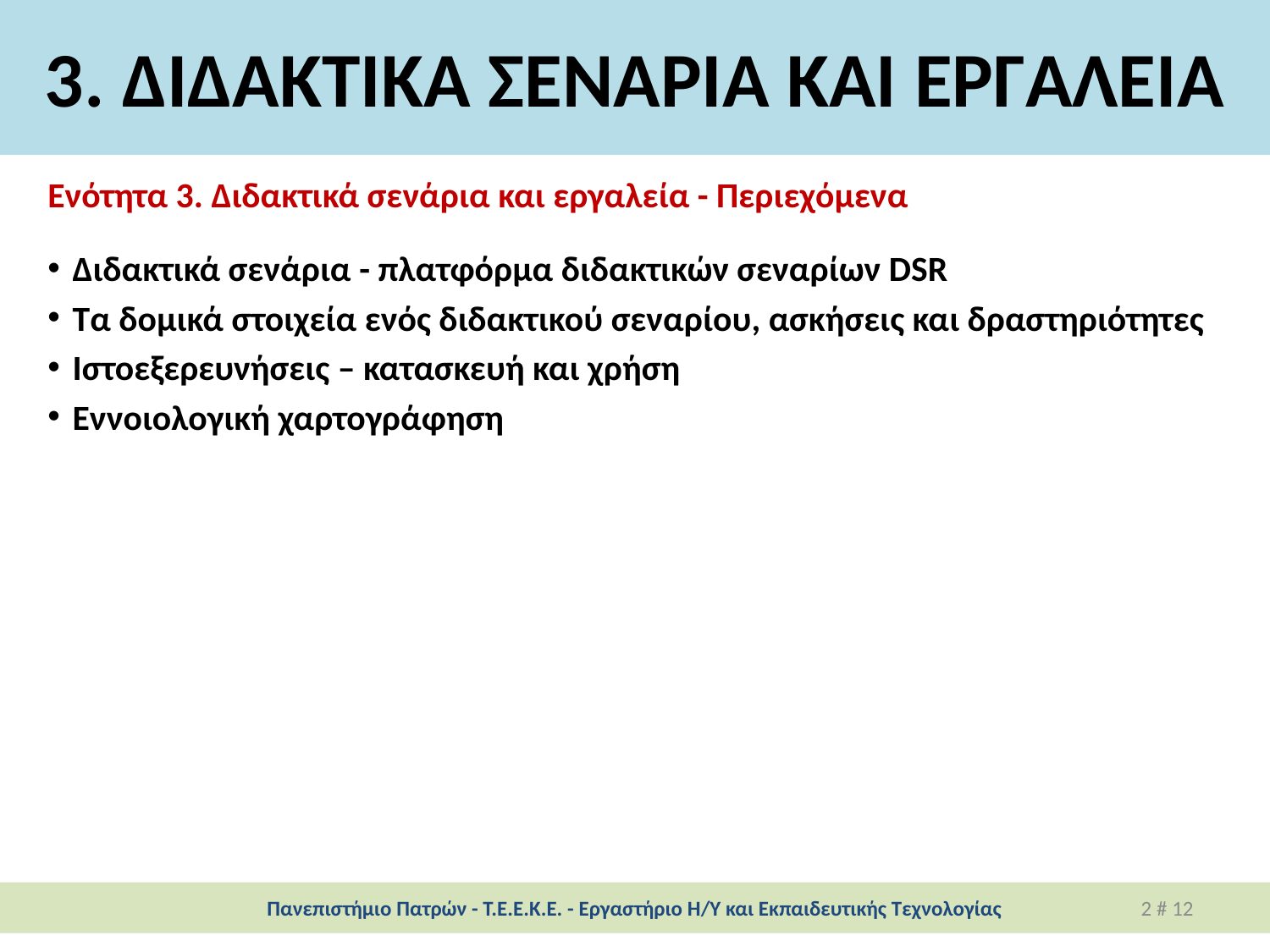

# 3. ΔΙΔΑΚΤΙΚΑ ΣΕΝΑΡΙΑ ΚΑΙ ΕΡΓΑΛΕΙΑ
Ενότητα 3. Διδακτικά σενάρια και εργαλεία - Περιεχόμενα

Διδακτικά σενάρια - πλατφόρμα διδακτικών σεναρίων DSR
Τα δομικά στοιχεία ενός διδακτικού σεναρίου, ασκήσεις και δραστηριότητες
Ιστοεξερευνήσεις – κατασκευή και χρήση
Εννοιολογική χαρτογράφηση

Πανεπιστήμιο Πατρών - Τ.Ε.Ε.Κ.Ε. - Εργαστήριο Η/Υ και Εκπαιδευτικής Τεχνολογίας
2 # 12